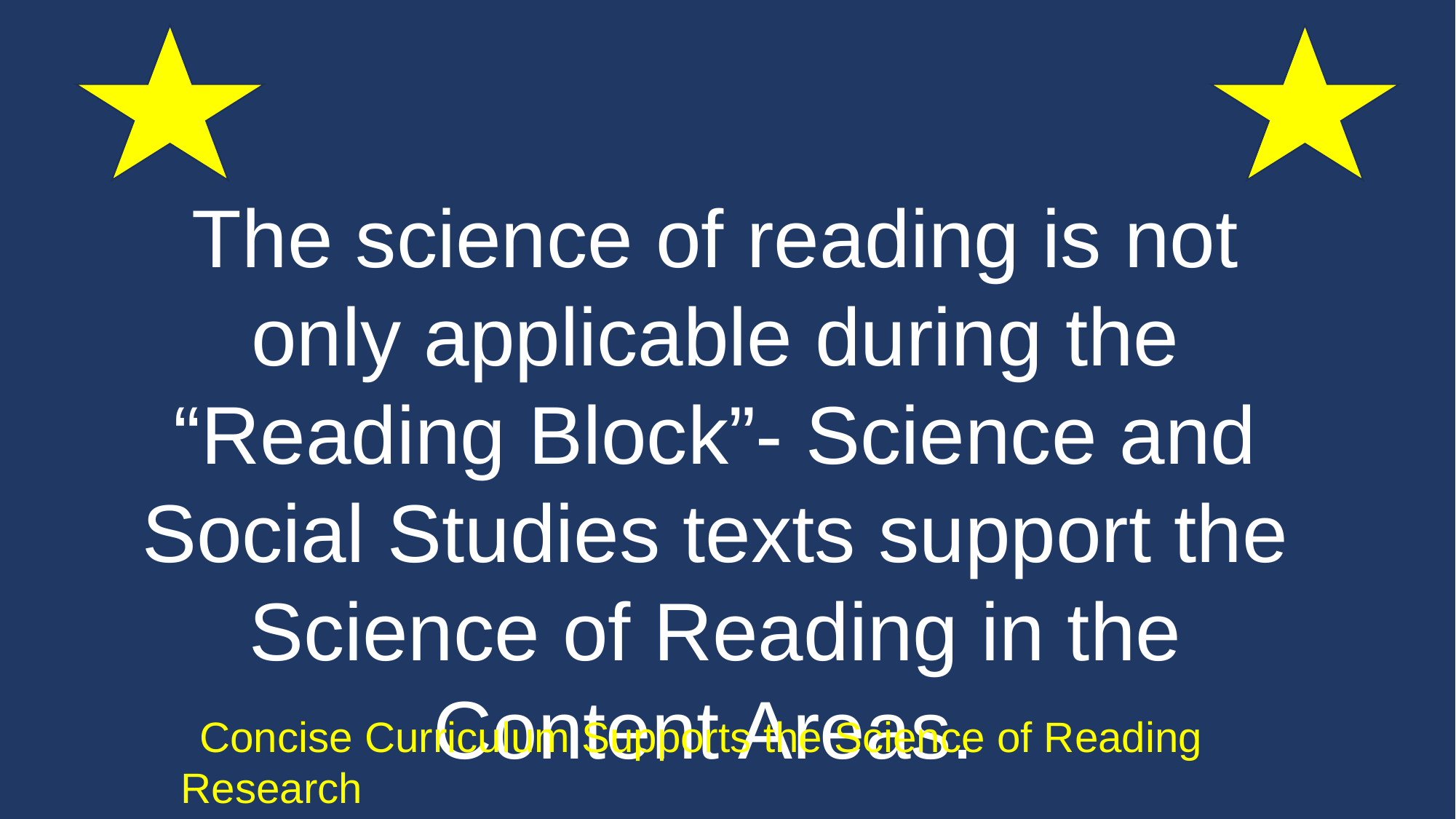

The science of reading is not only applicable during the “Reading Block”- Science and Social Studies texts support the Science of Reading in the Content Areas.
    Concise Curriculum Supports the Science of Reading Research